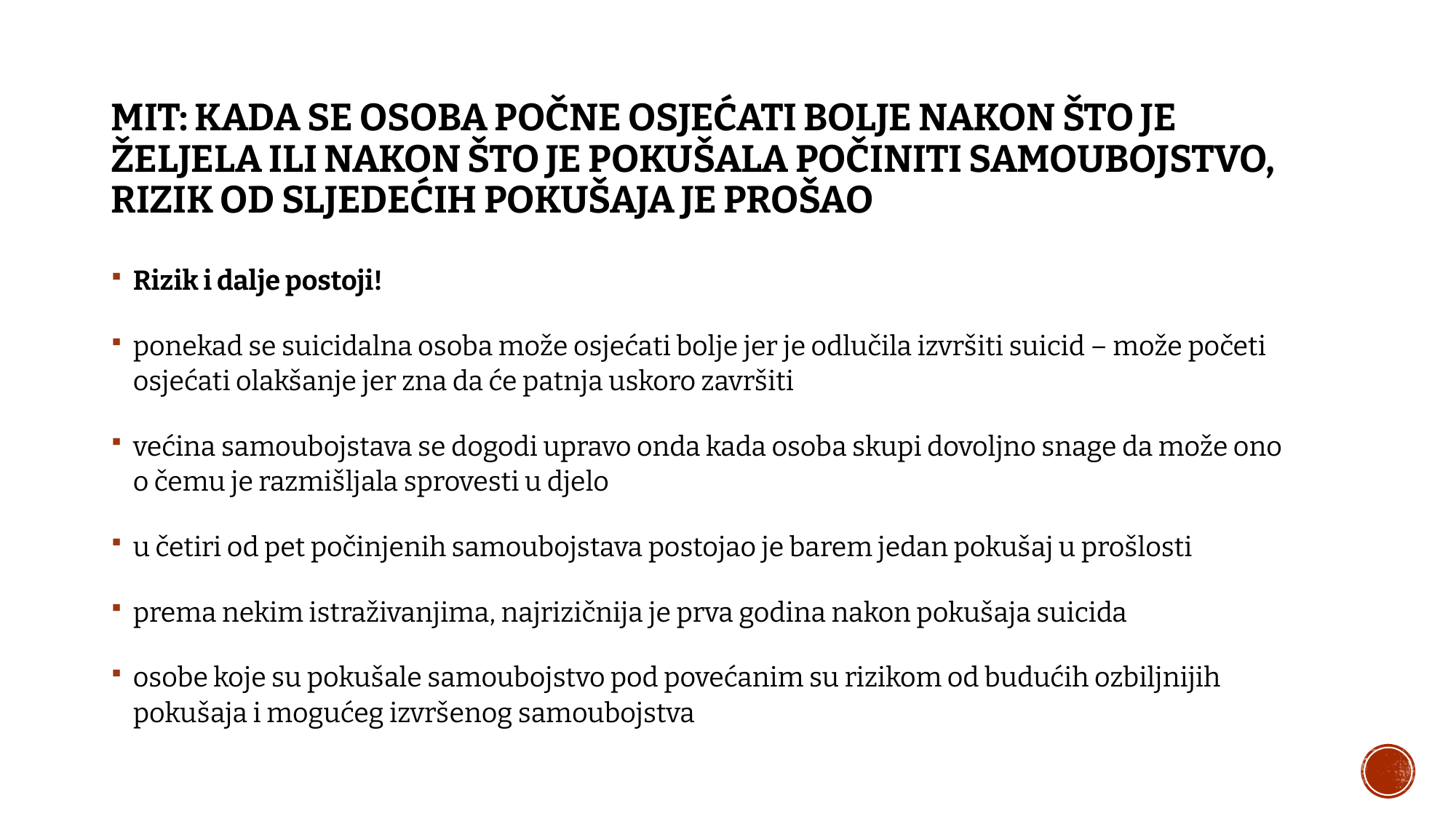

# MIT: Kada se osoba počne osjećati bolje nakon što je željela ili nakon što je pokušala počiniti samoubojstvo, rizik od sljedećih pokušaja je prošao
Rizik i dalje postoji!
ponekad se suicidalna osoba može osjećati bolje jer je odlučila izvršiti suicid – može početi osjećati olakšanje jer zna da će patnja uskoro završiti
većina samoubojstava se dogodi upravo onda kada osoba skupi dovoljno snage da može ono o čemu je razmišljala sprovesti u djelo
u četiri od pet počinjenih samoubojstava postojao je barem jedan pokušaj u prošlosti
prema nekim istraživanjima, najrizičnija je prva godina nakon pokušaja suicida
osobe koje su pokušale samoubojstvo pod povećanim su rizikom od budućih ozbiljnijih pokušaja i mogućeg izvršenog samoubojstva